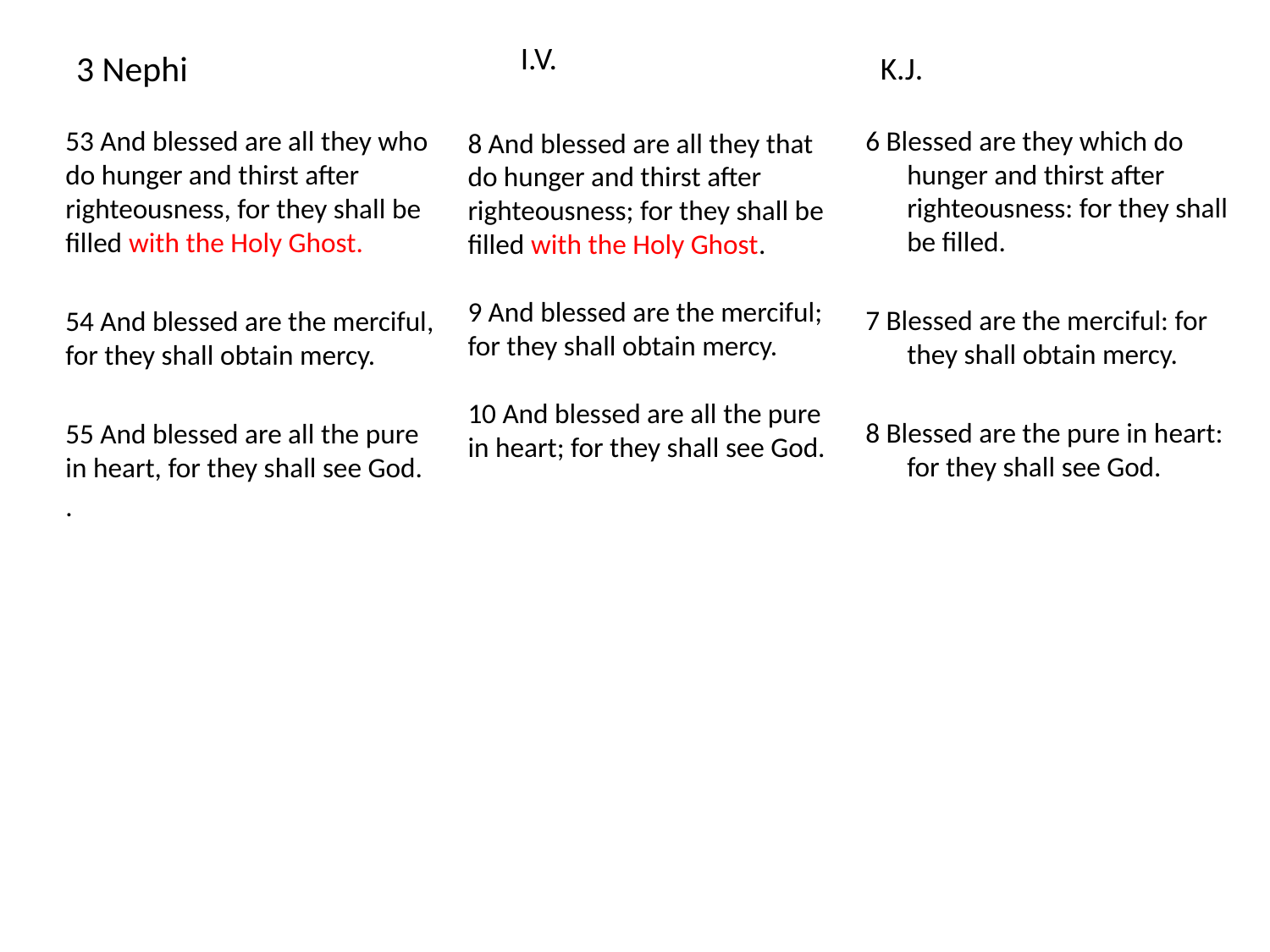

I.V.
# 3 Nephi
K.J.
53 And blessed are all they who do hunger and thirst after righteousness, for they shall be filled with the Holy Ghost.

54 And blessed are the merciful, for they shall obtain mercy.

55 And blessed are all the pure in heart, for they shall see God.
.
8 And blessed are all they that do hunger and thirst after righteousness; for they shall be filled with the Holy Ghost.

9 And blessed are the merciful; for they shall obtain mercy.

10 And blessed are all the pure in heart; for they shall see God.

 6 Blessed are they which do hunger and thirst after righteousness: for they shall be filled.

 7 Blessed are the merciful: for they shall obtain mercy.

 8 Blessed are the pure in heart: for they shall see God.